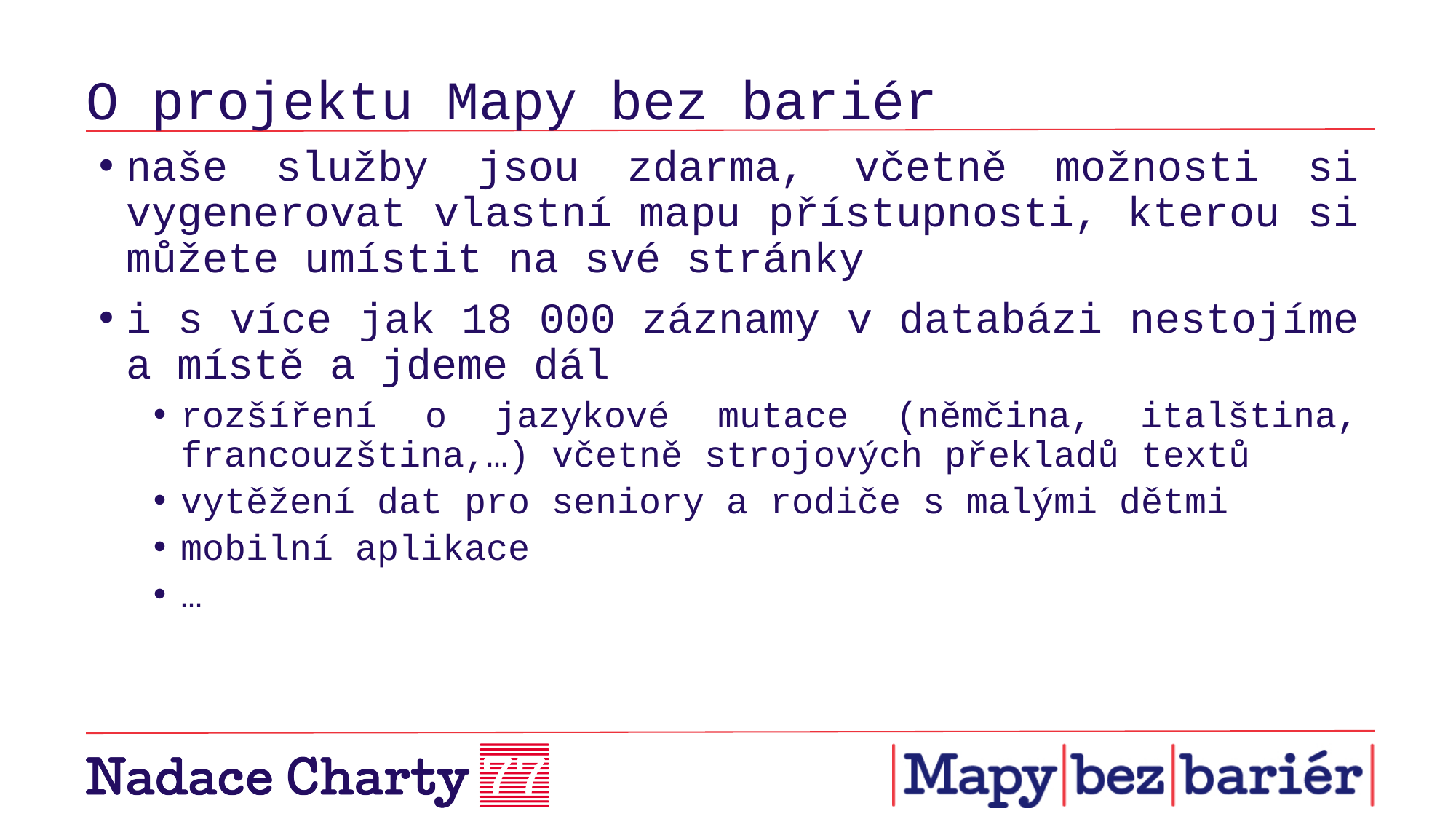

# O projektu Mapy bez bariér
naše služby jsou zdarma, včetně možnosti si vygenerovat vlastní mapu přístupnosti, kterou si můžete umístit na své stránky
i s více jak 18 000 záznamy v databázi nestojíme a místě a jdeme dál
rozšíření o jazykové mutace (němčina, italština, francouzština,…) včetně strojových překladů textů
vytěžení dat pro seniory a rodiče s malými dětmi
mobilní aplikace
…